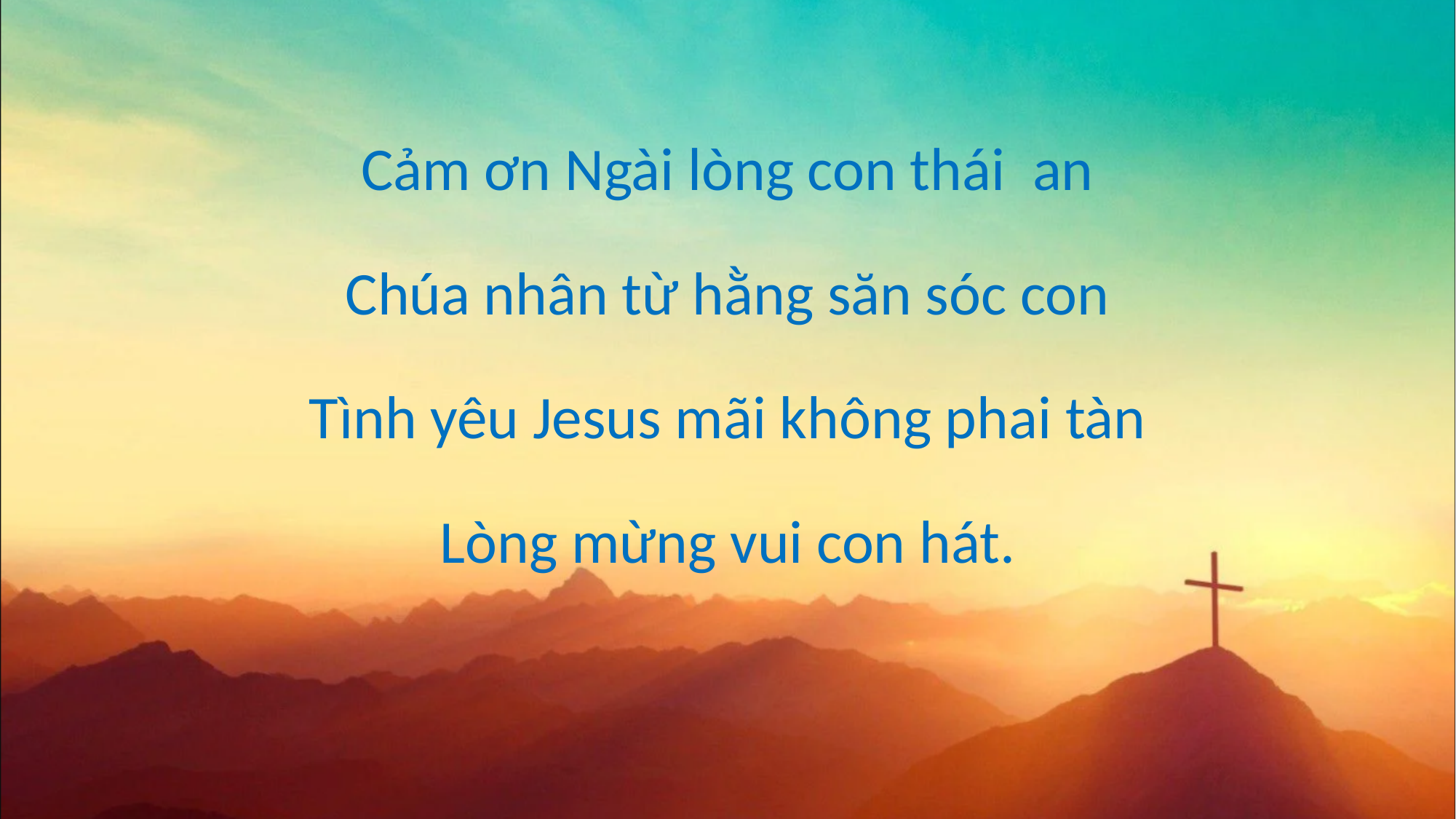

Cảm ơn Ngài lòng con thái  an
Chúa nhân từ hằng săn sóc con
Tình yêu Jesus mãi không phai tàn
Lòng mừng vui con hát.